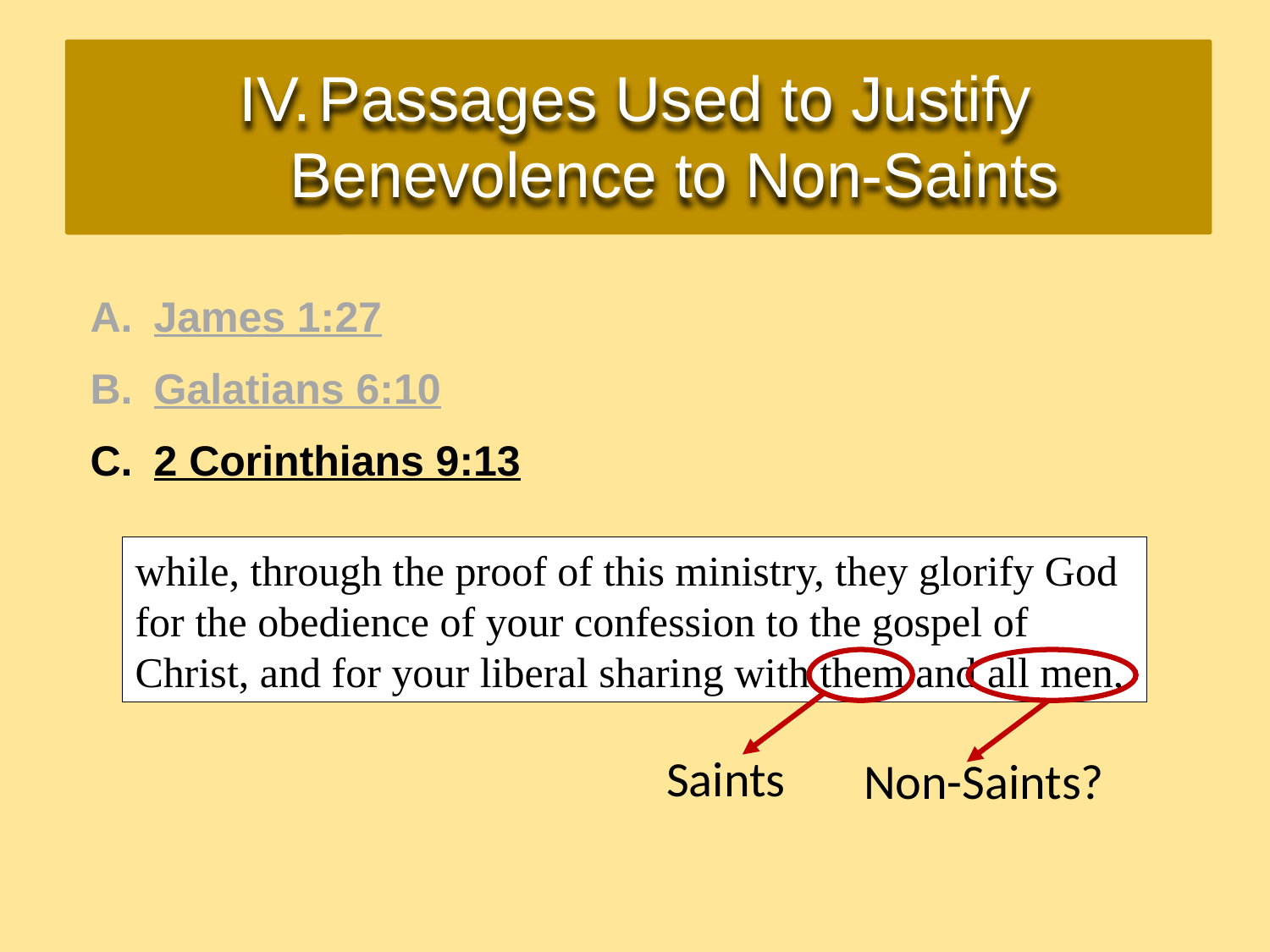

Passages Used to Justify Benevolence to Non-Saints
James 1:27

Galatians 6:10

2 Corinthians 9:13
while, through the proof of this ministry, they glorify God for the obedience of your confession to the gospel of Christ, and for your liberal sharing with them and all men,

Saints
Non-Saints?